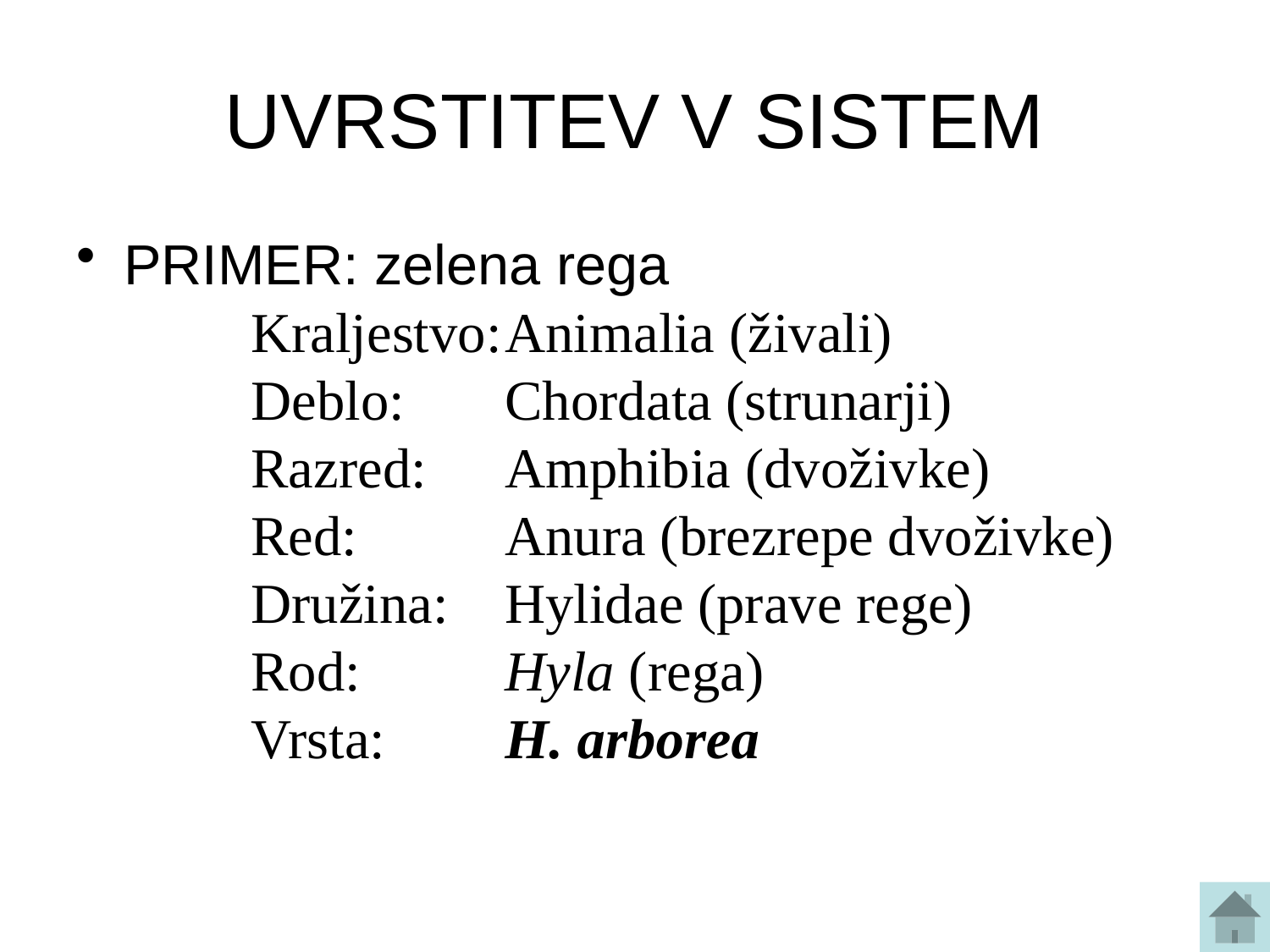

# UVRSTITEV V SISTEM
PRIMER: zelena rega
	Kraljestvo:	Animalia (živali)
	Deblo:	Chordata (strunarji)
	Razred:	Amphibia (dvoživke)
	Red:		Anura (brezrepe dvoživke)
	Družina:	Hylidae (prave rege)
	Rod:		Hyla (rega)
	Vrsta:	H. arborea